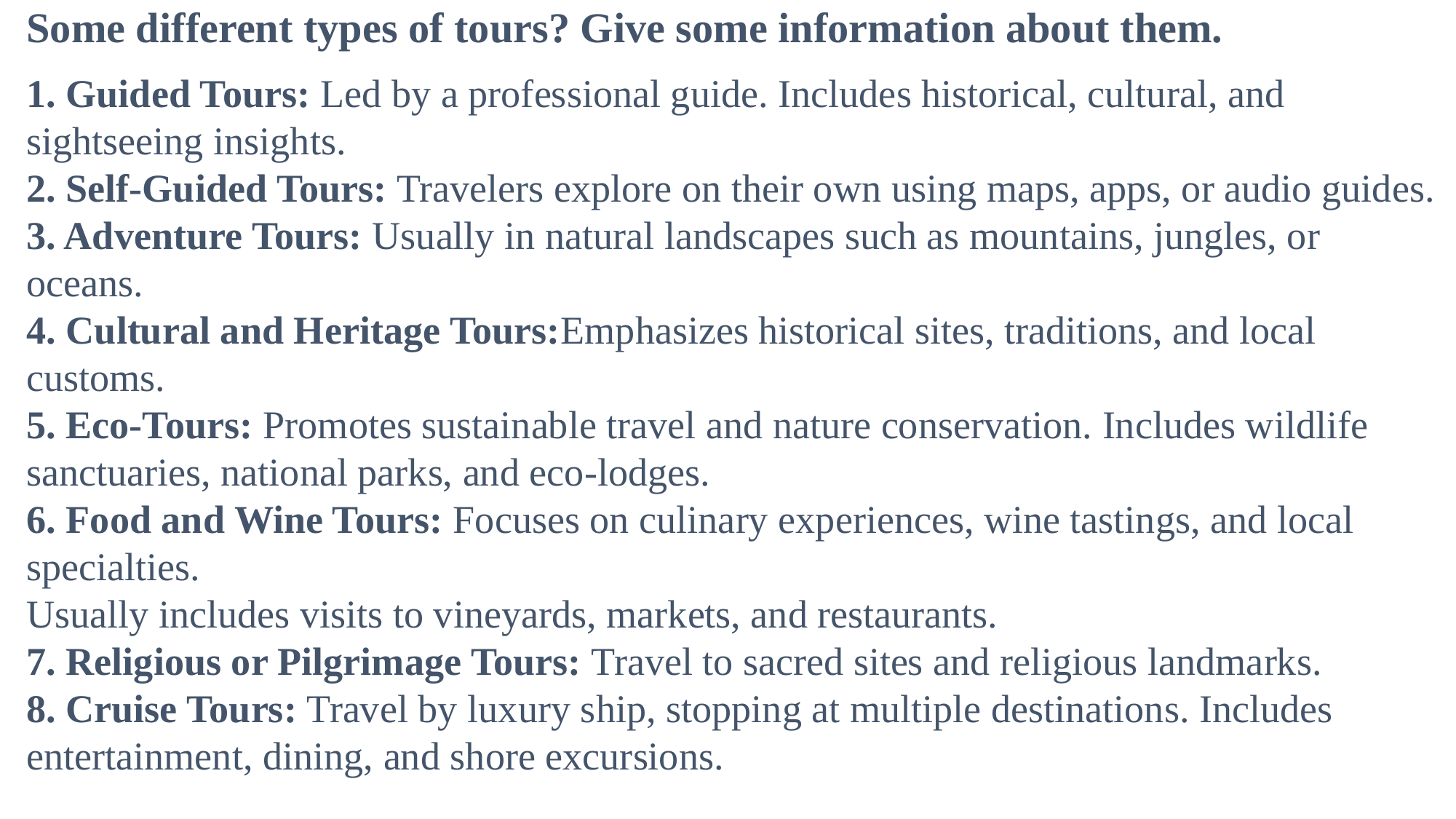

Some different types of tours? Give some information about them.
1. Guided Tours: Led by a professional guide. Includes historical, cultural, and sightseeing insights.
2. Self-Guided Tours: Travelers explore on their own using maps, apps, or audio guides.
3. Adventure Tours: Usually in natural landscapes such as mountains, jungles, or oceans.
4. Cultural and Heritage Tours:Emphasizes historical sites, traditions, and local customs.
5. Eco-Tours: Promotes sustainable travel and nature conservation. Includes wildlife sanctuaries, national parks, and eco-lodges.
6. Food and Wine Tours: Focuses on culinary experiences, wine tastings, and local specialties.
Usually includes visits to vineyards, markets, and restaurants.
7. Religious or Pilgrimage Tours: Travel to sacred sites and religious landmarks.
8. Cruise Tours: Travel by luxury ship, stopping at multiple destinations. Includes entertainment, dining, and shore excursions.